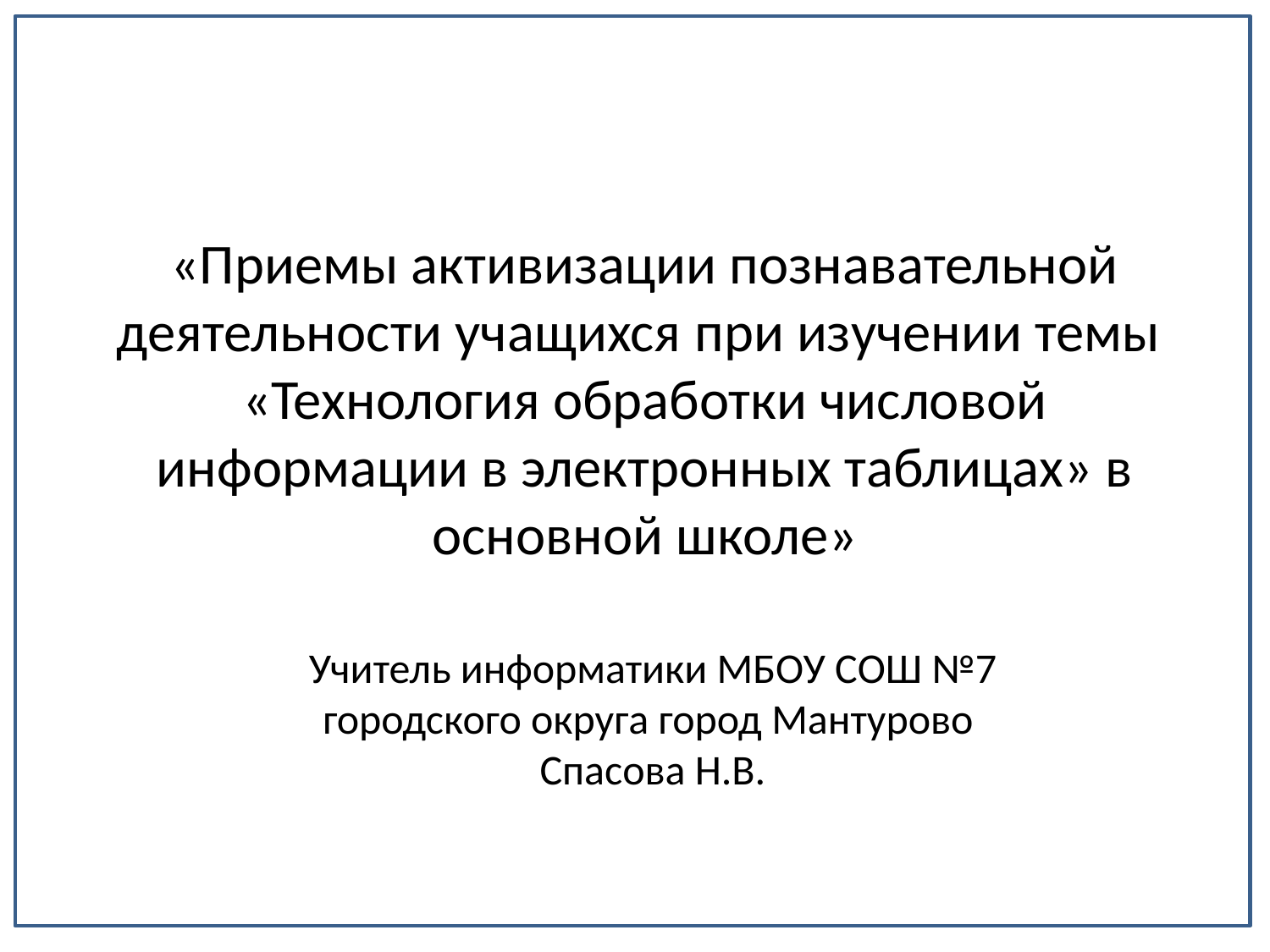

# «Приемы активизации познавательной деятельности учащихся при изучении темы  «Технология обработки числовой информации в электронных таблицах» в основной школе»
Учитель информатики МБОУ СОШ №7 городского округа город Мантурово
Спасова Н.В.